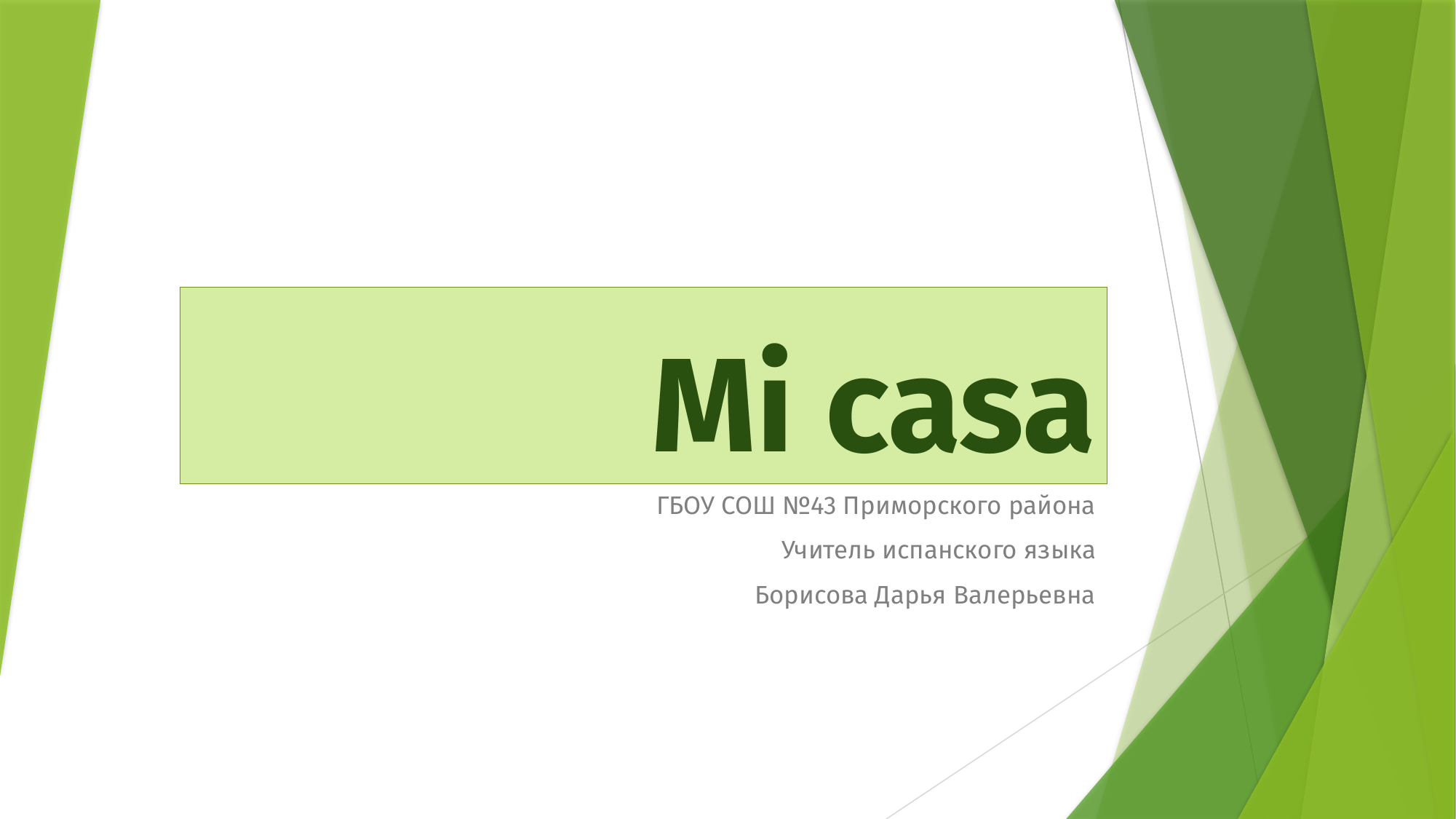

# Mi casa
ГБОУ СОШ №43 Приморского района
Учитель испанского языка
Борисова Дарья Валерьевна